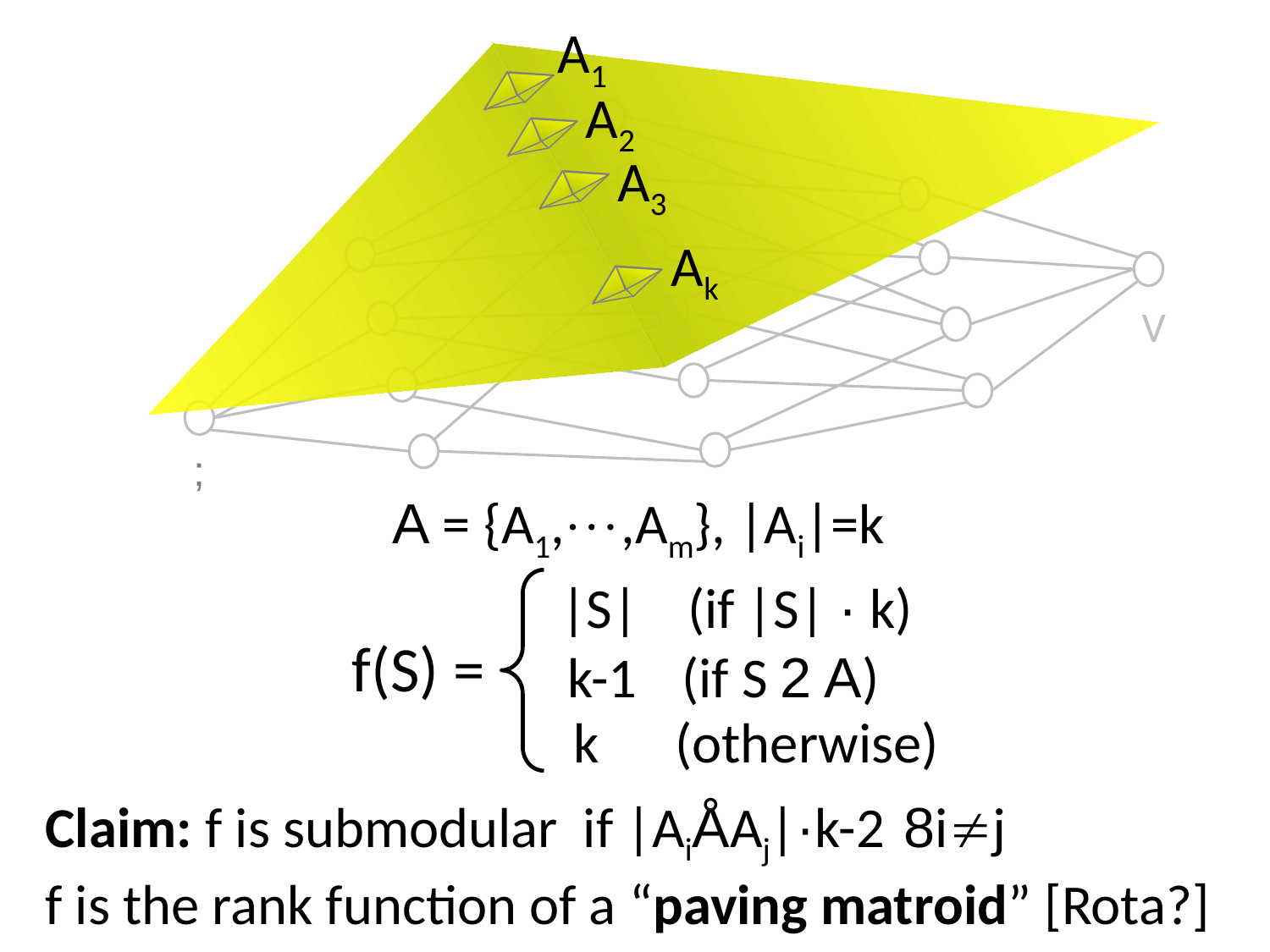

A1

A2

V
;

A3

Ak

A = {A1,…,Am}, |Ai|=k

|S|	(if |S| · k)

f(S) =
 k-1	(if S 2 A)
  k	(otherwise)
Claim: f is submodular  if |AiÅAj|·k-2  8i≠j
f is the rank function of a “paving matroid” [Rota?]